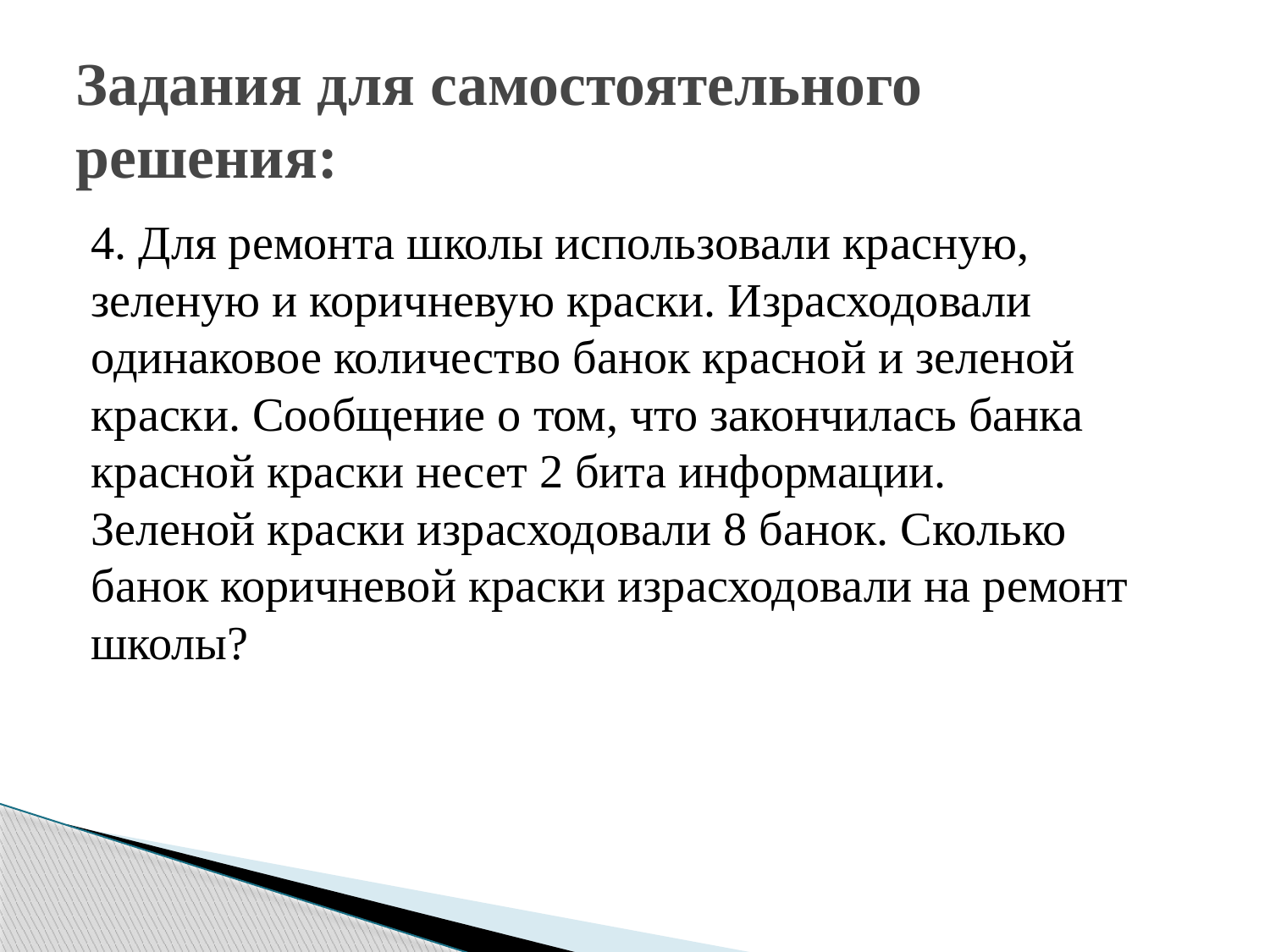

# Задания для самостоятельного решения:
4. Для ремонта школы использовали красную, зеленую и коричневую краски. Израсходовали одинаковое количество банок красной и зеленой краски. Сообщение о том, что закончилась банка красной краски несет 2 бита информации. Зеленой краски израсходовали 8 банок. Сколько банок коричневой краски израсходовали на ремонт школы?
Ответ: 16 банок